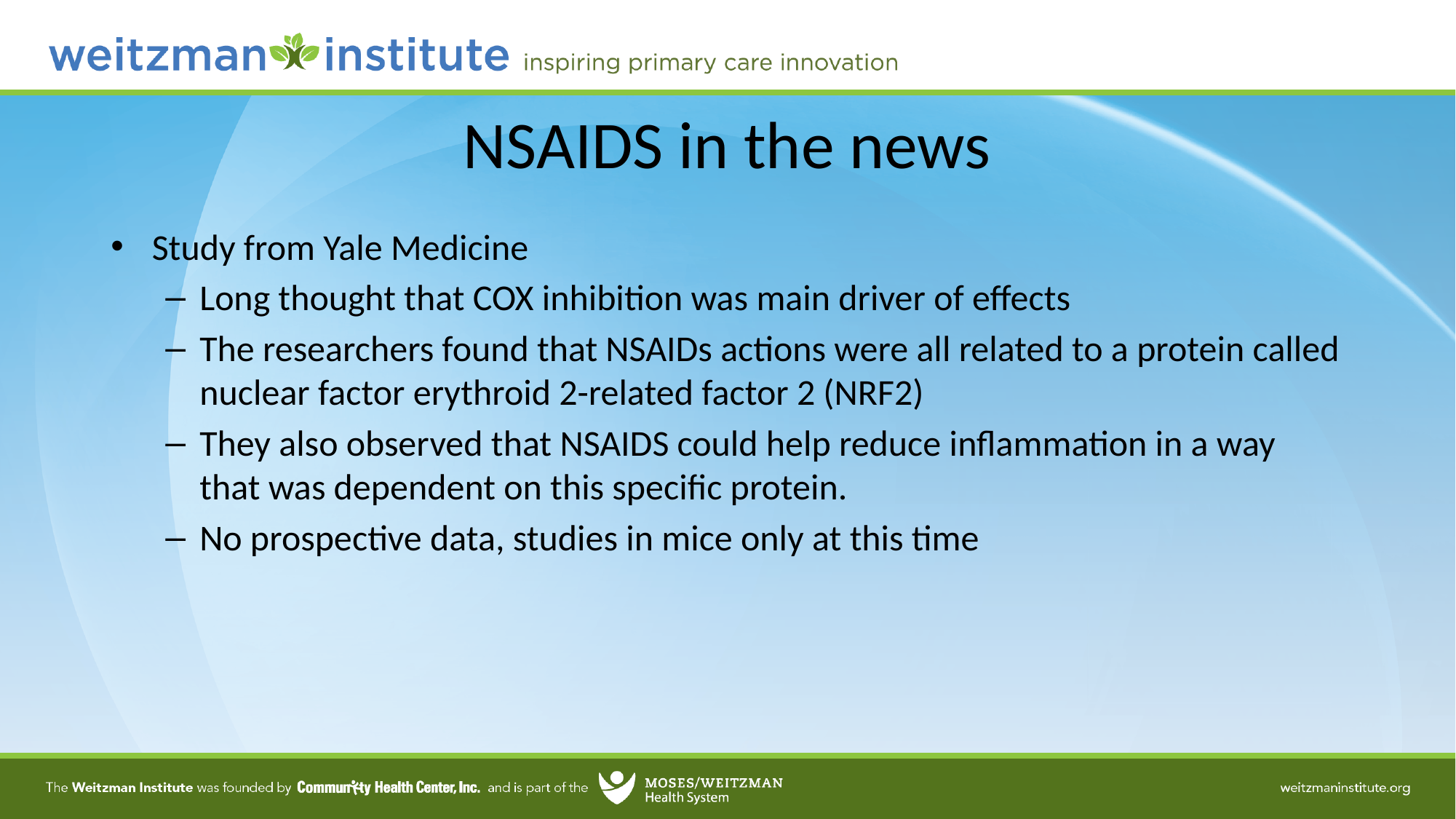

# NSAIDS in the news
Study from Yale Medicine
Long thought that COX inhibition was main driver of effects
The researchers found that NSAIDs actions were all related to a protein called nuclear factor erythroid 2-related factor 2 (NRF2)
They also observed that NSAIDS could help reduce inflammation in a way that was dependent on this specific protein.
No prospective data, studies in mice only at this time